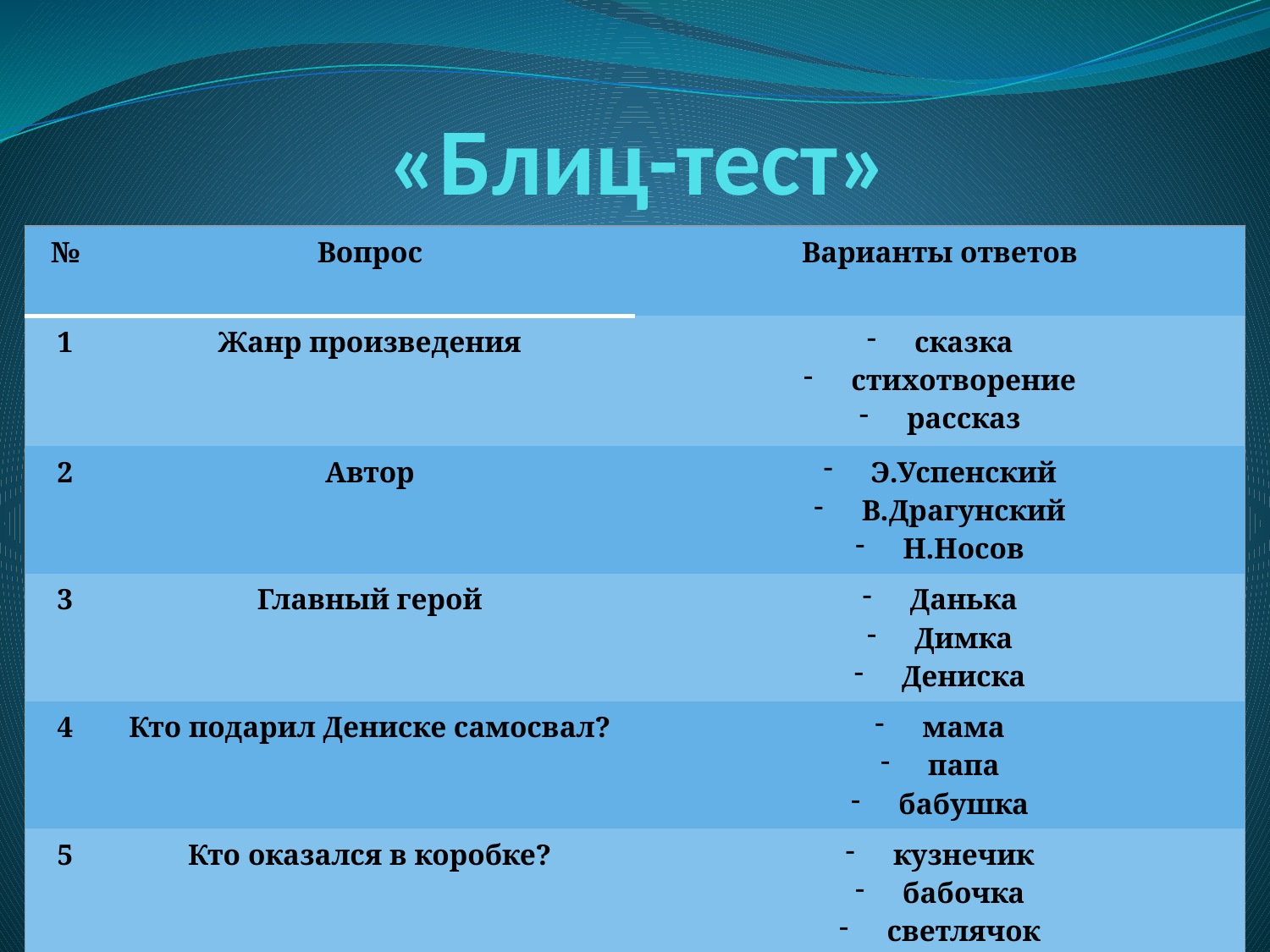

# «Блиц-тест»
| № | Вопрос | Варианты ответов |
| --- | --- | --- |
| 1 | Жанр произведения | сказка стихотворение рассказ |
| 2 | Автор | Э.Успенский В.Драгунский Н.Носов |
| 3 | Главный герой | Данька Димка Дениска |
| 4 | Кто подарил Дениске самосвал? | мама папа бабушка |
| 5 | Кто оказался в коробке? | кузнечик бабочка светлячок |